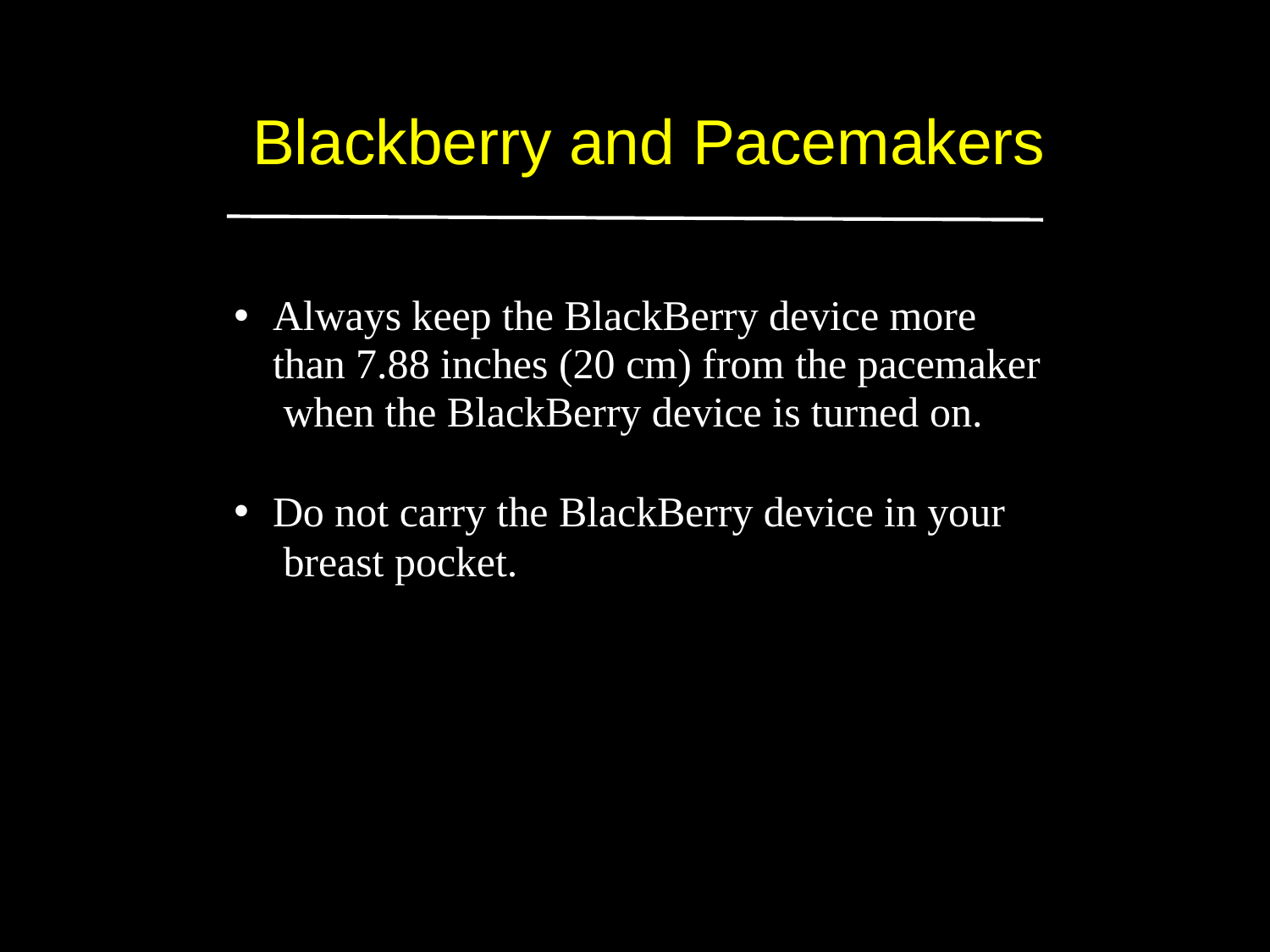

# Blackberry and Pacemakers

Always keep the BlackBerry device more  than 7.88 inches (20 cm) from the pacemaker  when the BlackBerry device is turned on.

Do not carry the BlackBerry device in your  breast pocket.